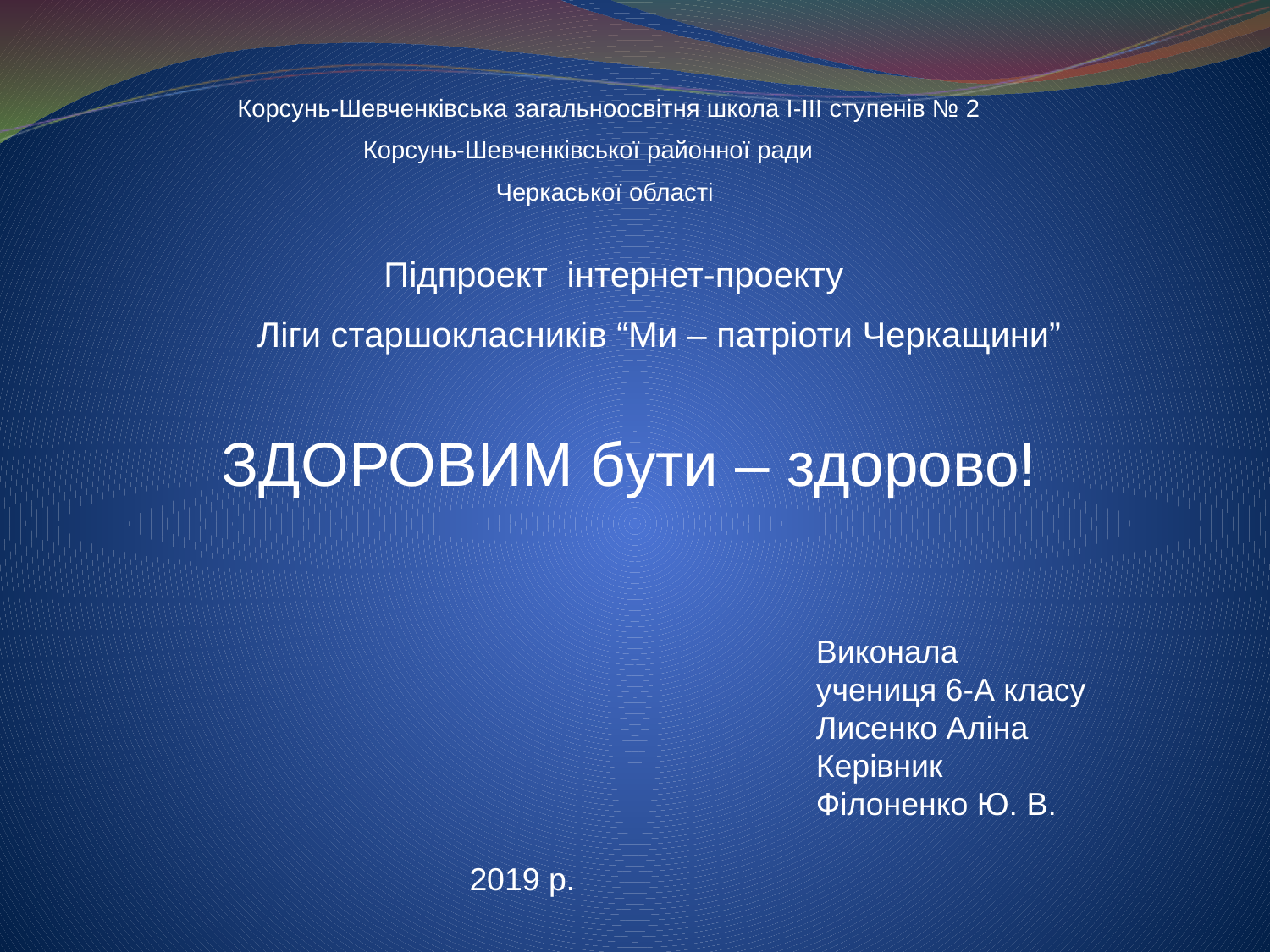

Корсунь-Шевченківська загальноосвітня школа І-ІІІ ступенів № 2
                  Корсунь-Шевченківської районної ради
                                     Черкаської області
              Підпроект  інтернет-проекту
 Ліги старшокласників “Ми – патріоти Черкащини”
ЗДОРОВИМ бути – здорово!
Виконала
учениця 6-А класу
Лисенко Аліна
Керівник
Філоненко Ю. В.
         2019 р.